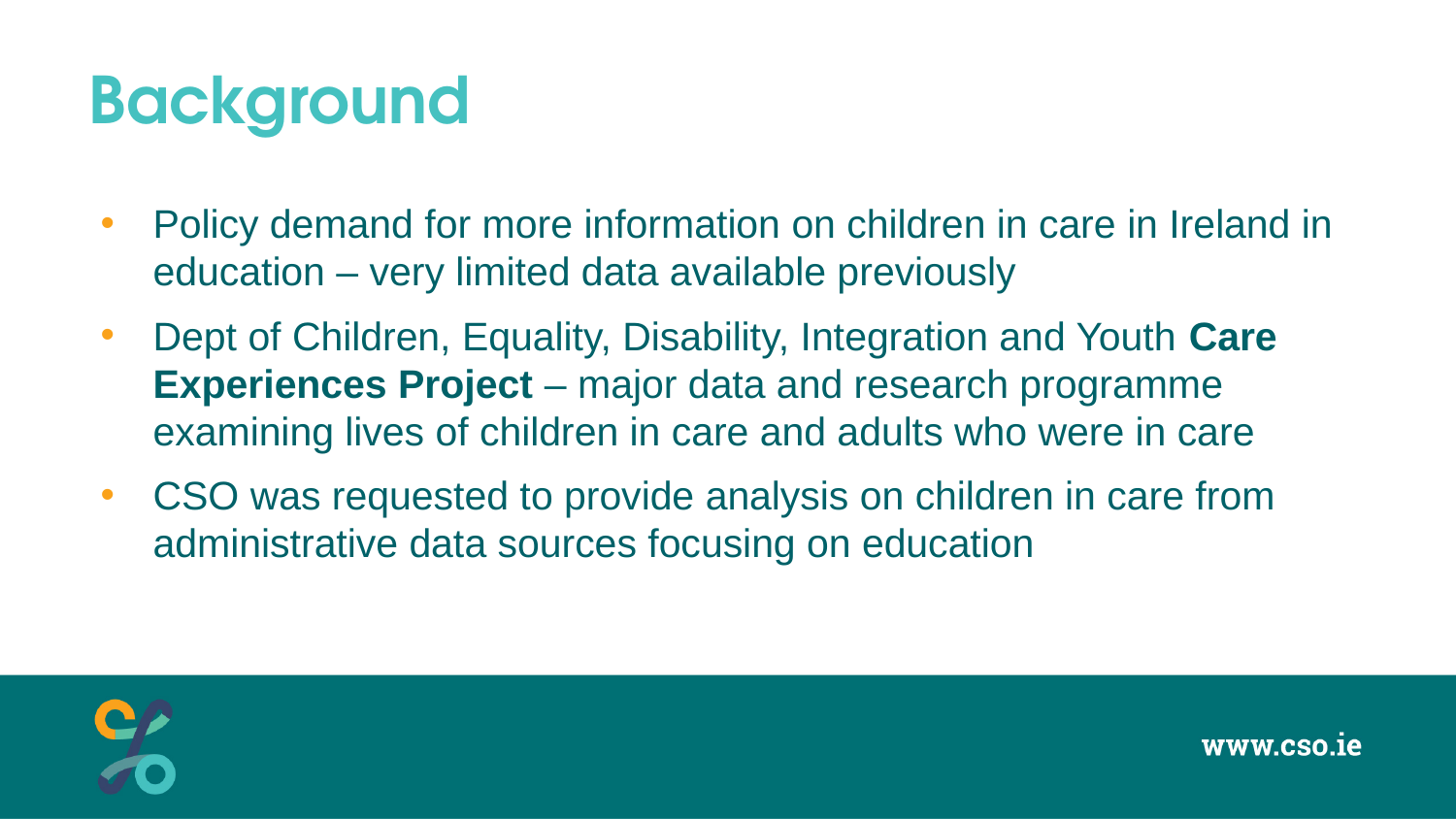

# Background
Policy demand for more information on children in care in Ireland in education – very limited data available previously
Dept of Children, Equality, Disability, Integration and Youth Care Experiences Project – major data and research programme examining lives of children in care and adults who were in care
CSO was requested to provide analysis on children in care from administrative data sources focusing on education